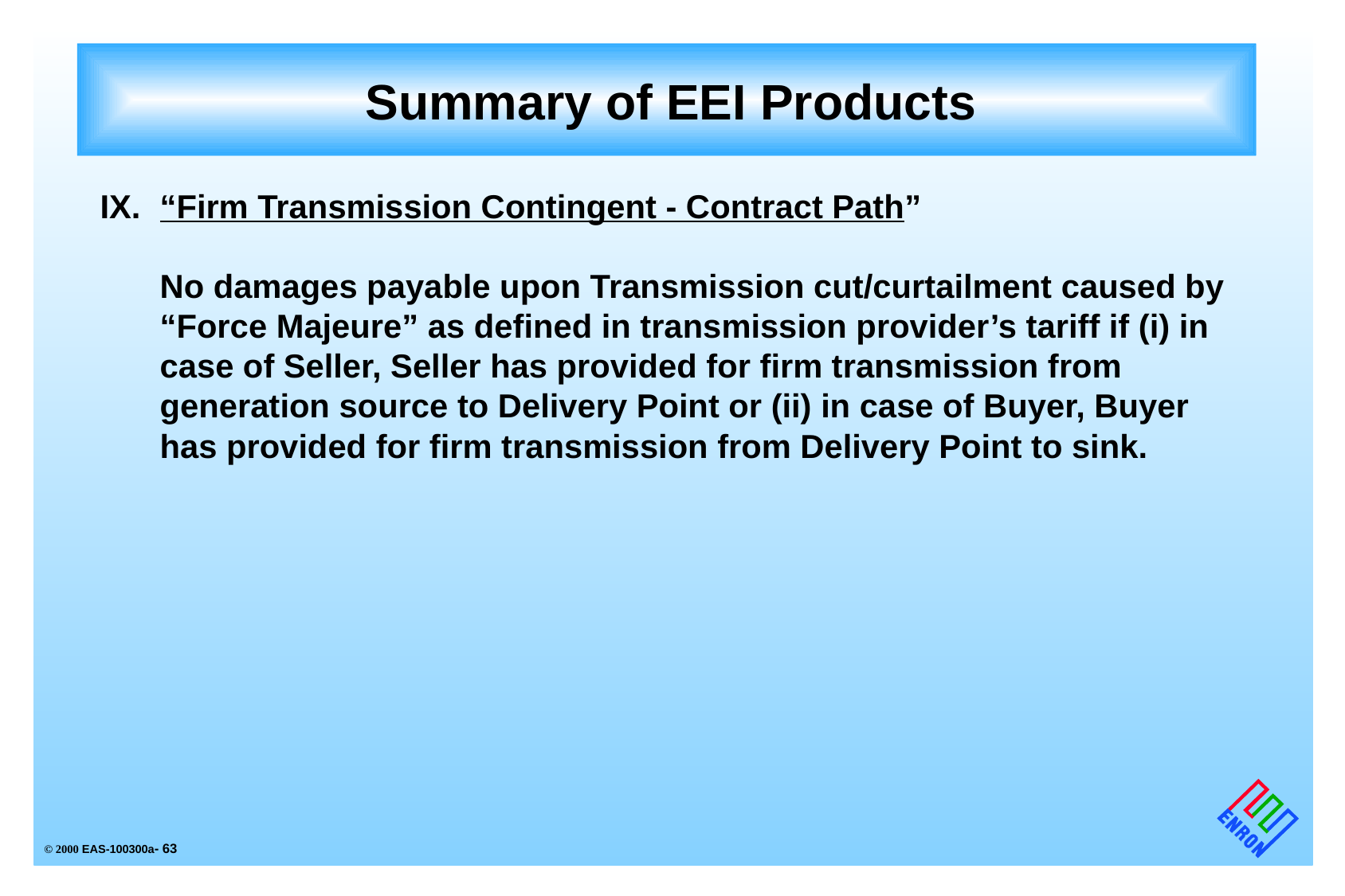

# Summary of EEI Products
IX.	“Firm Transmission Contingent - Contract Path”

	No damages payable upon Transmission cut/curtailment caused by “Force Majeure” as defined in transmission provider’s tariff if (i) in case of Seller, Seller has provided for firm transmission from
	generation source to Delivery Point or (ii) in case of Buyer, Buyer has provided for firm transmission from Delivery Point to sink.